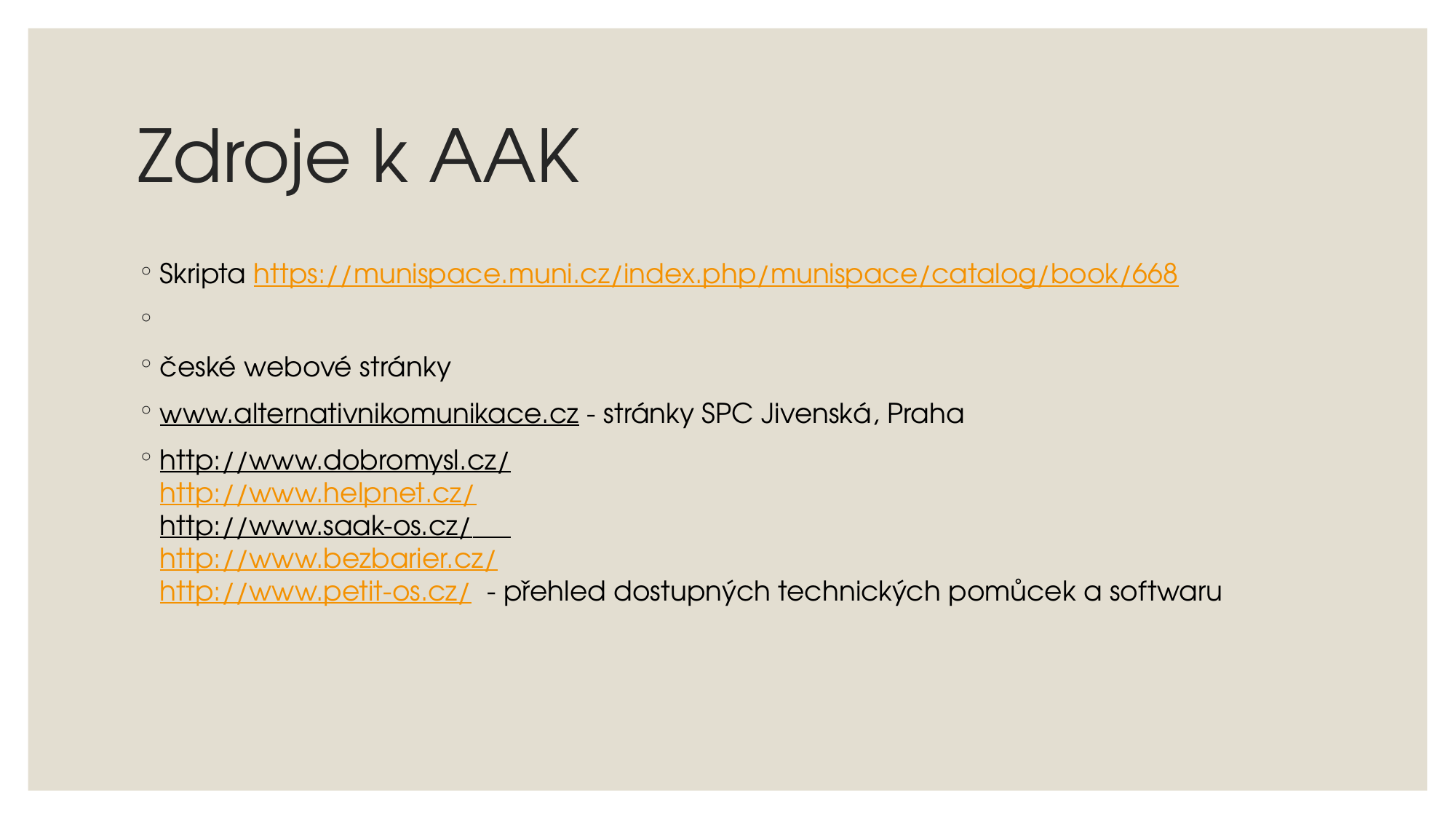

# Zdroje k AAK
Skripta https://munispace.muni.cz/index.php/munispace/catalog/book/668

české webové stránky
www.alternativnikomunikace.cz - stránky SPC Jivenská, Praha
http://www.dobromysl.cz/
http://www.helpnet.cz/
http://www.saak-os.cz/
http://www.bezbarier.cz/
http://www.petit-os.cz/  - přehled dostupných technických pomůcek a softwaru